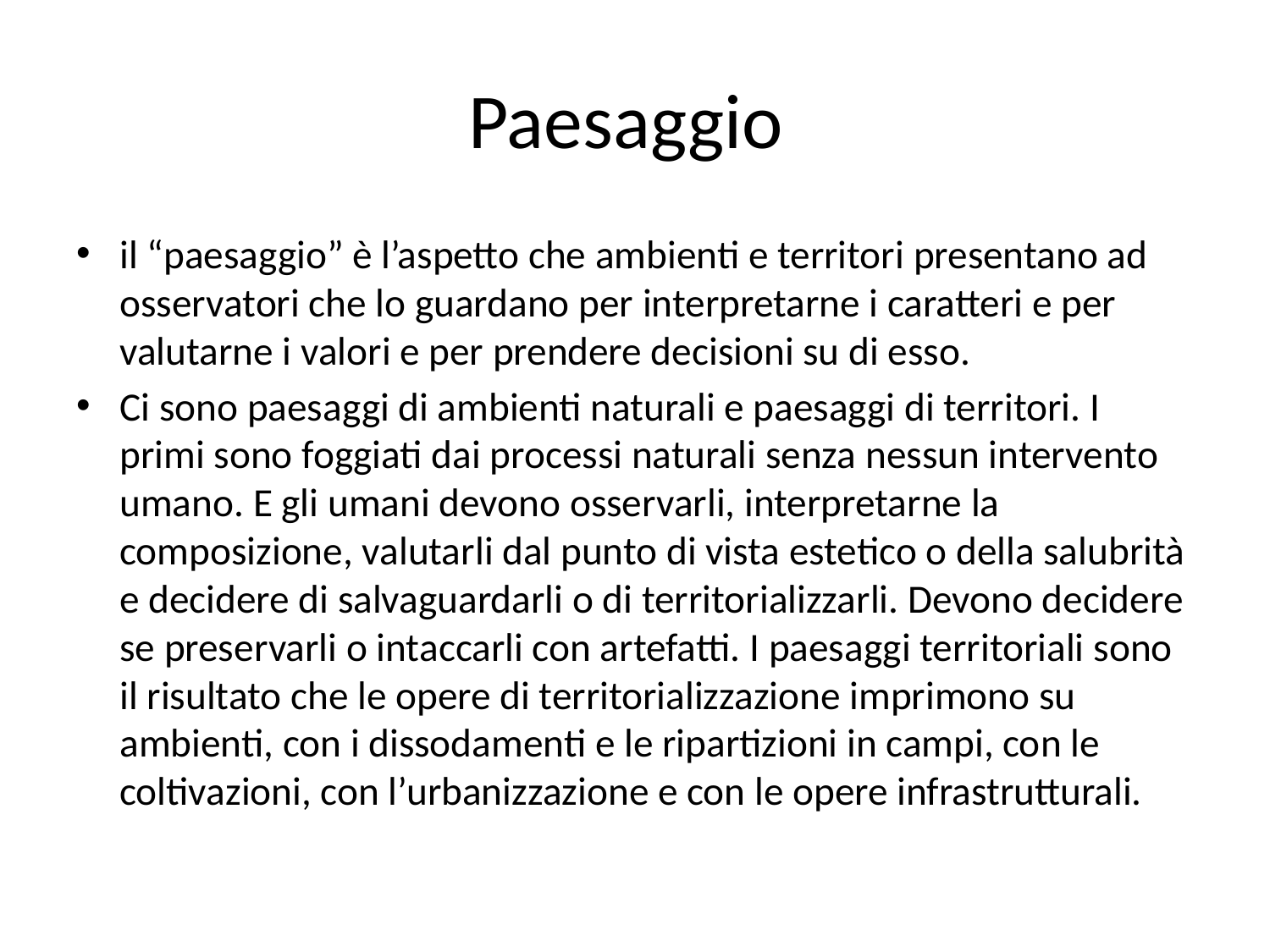

# Paesaggio
il “paesaggio” è l’aspetto che ambienti e territori presentano ad osservatori che lo guardano per interpretarne i caratteri e per valutarne i valori e per prendere decisioni su di esso.
Ci sono paesaggi di ambienti naturali e paesaggi di territori. I primi sono foggiati dai processi naturali senza nessun intervento umano. E gli umani devono osservarli, interpretarne la composizione, valutarli dal punto di vista estetico o della salubrità e decidere di salvaguardarli o di territorializzarli. Devono decidere se preservarli o intaccarli con artefatti. I paesaggi territoriali sono il risultato che le opere di territorializzazione imprimono su ambienti, con i dissodamenti e le ripartizioni in campi, con le coltivazioni, con l’urbanizzazione e con le opere infrastrutturali.